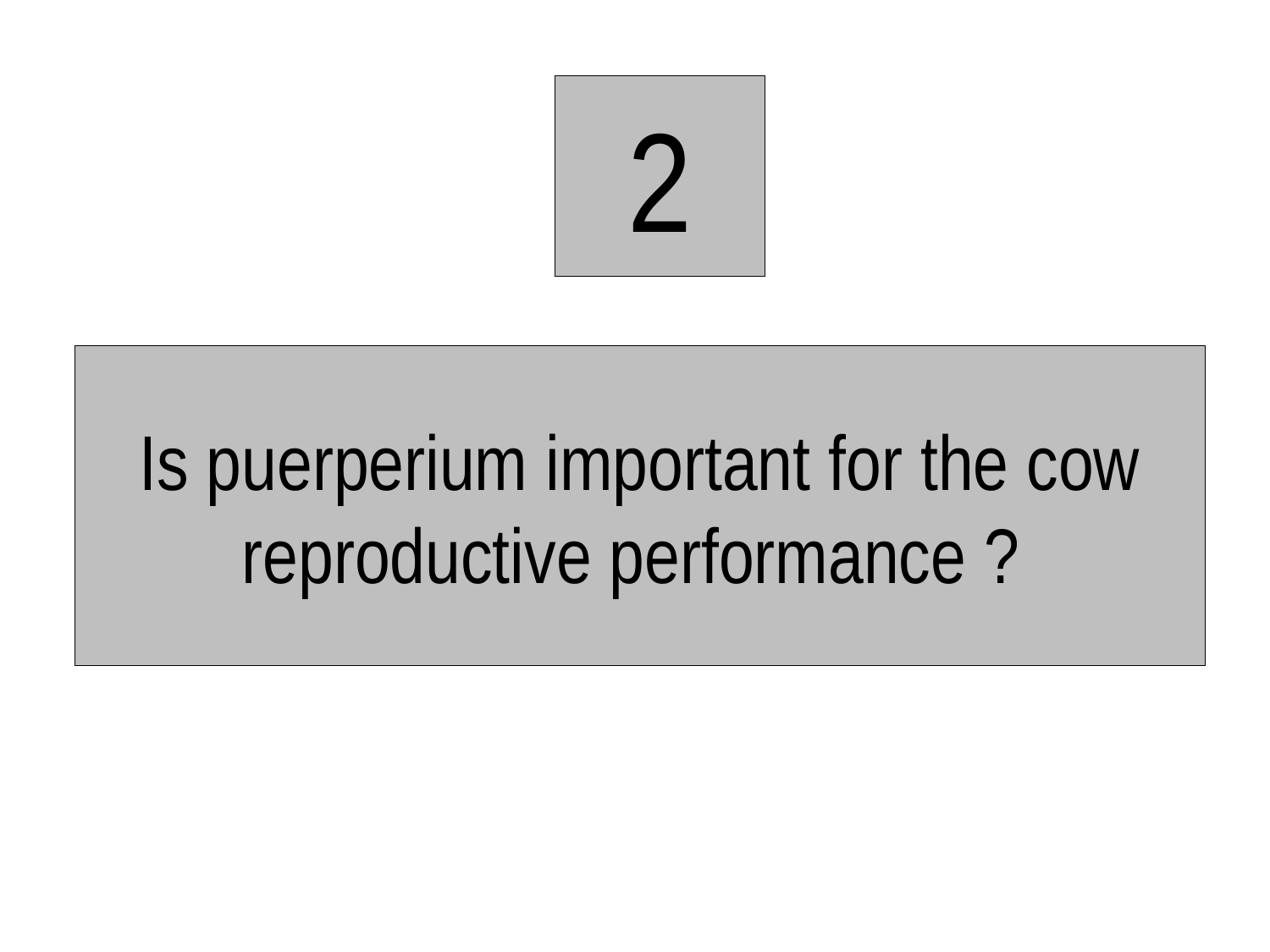

2
# Is puerperium important for the cow reproductive performance ?